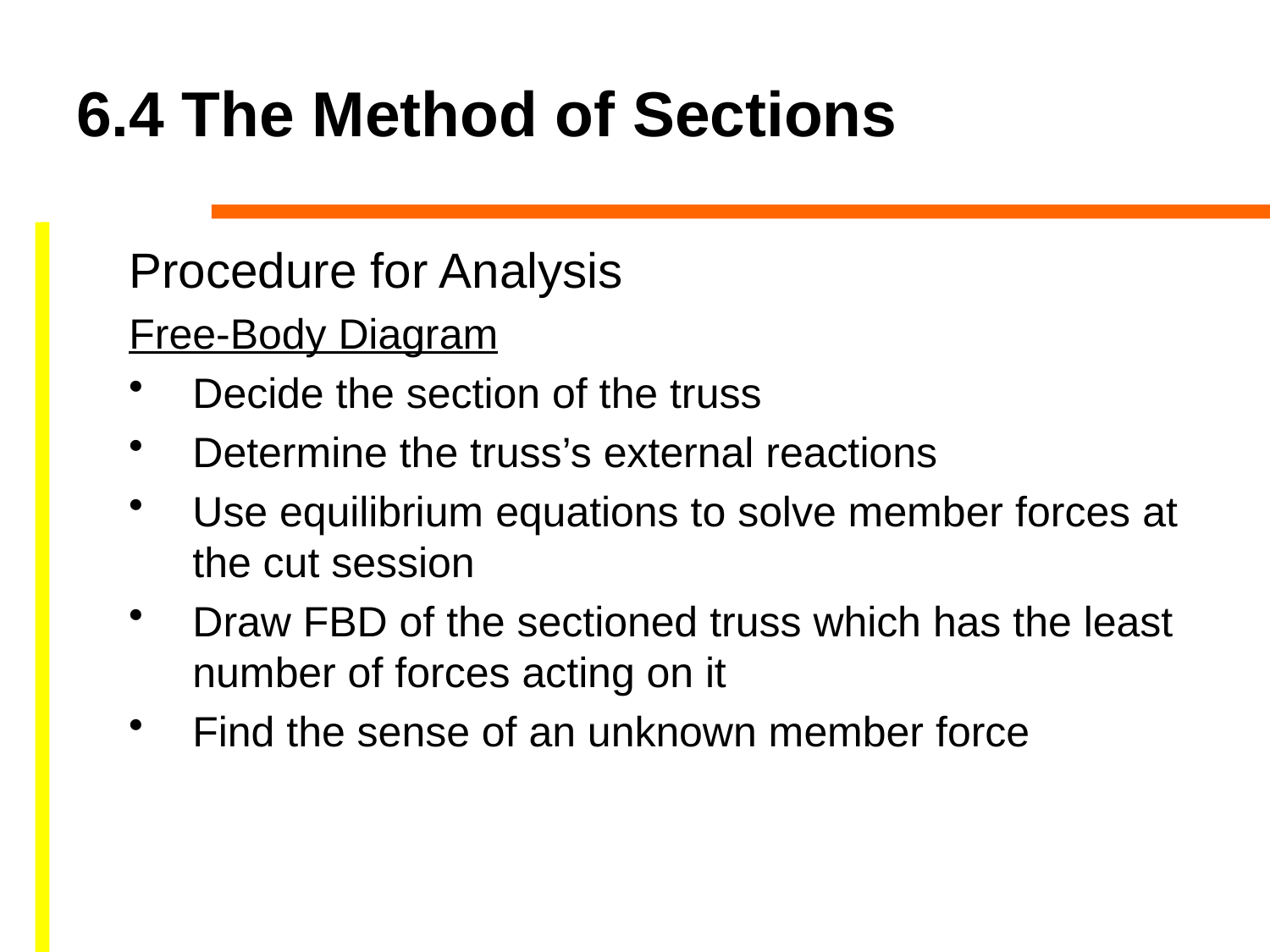

# 6.4 The Method of Sections
Procedure for Analysis
Free-Body Diagram
Decide the section of the truss
Determine the truss’s external reactions
Use equilibrium equations to solve member forces at the cut session
Draw FBD of the sectioned truss which has the least number of forces acting on it
Find the sense of an unknown member force